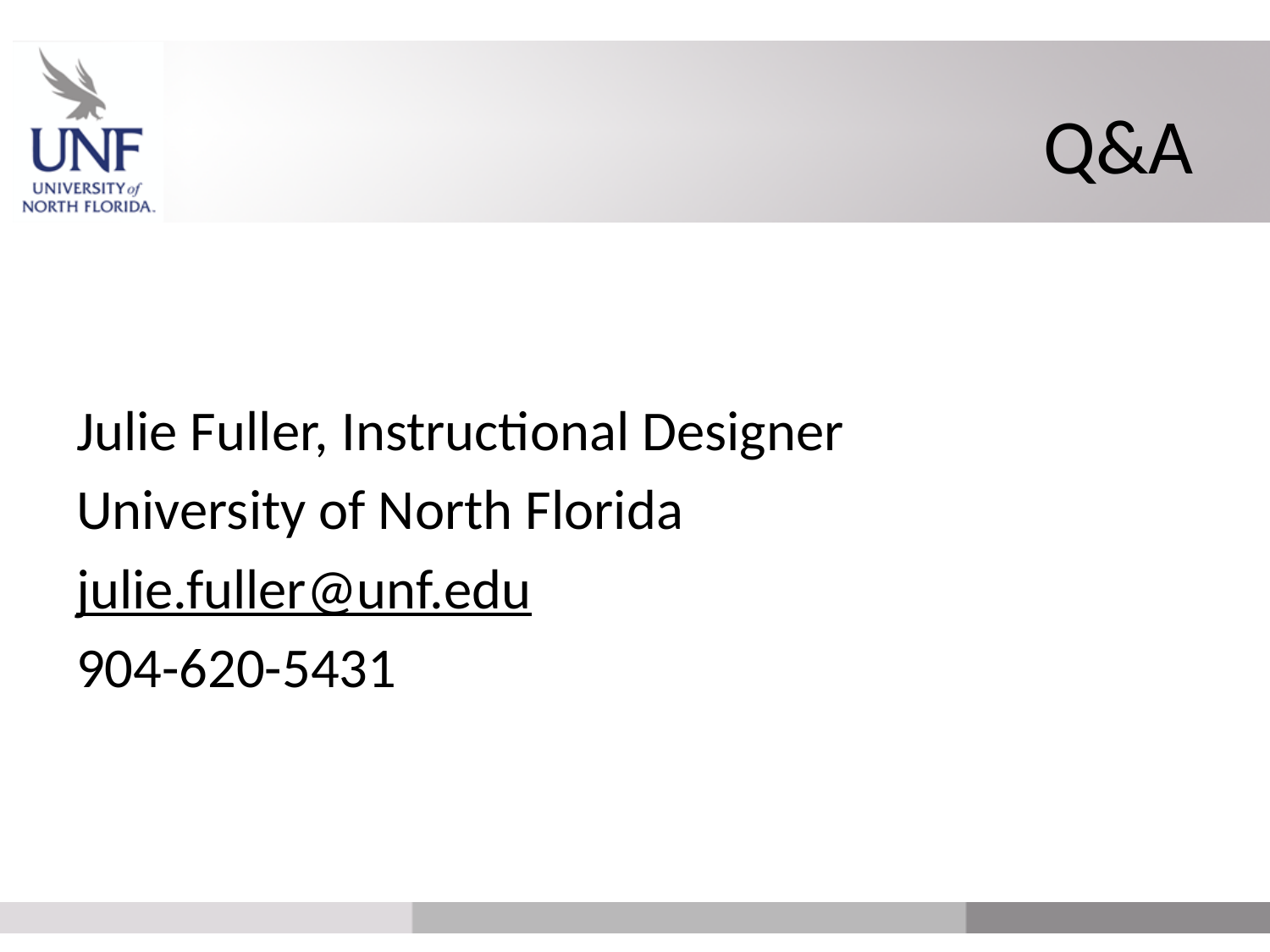

# Q&A
Julie Fuller, Instructional Designer
University of North Florida
julie.fuller@unf.edu
904-620-5431